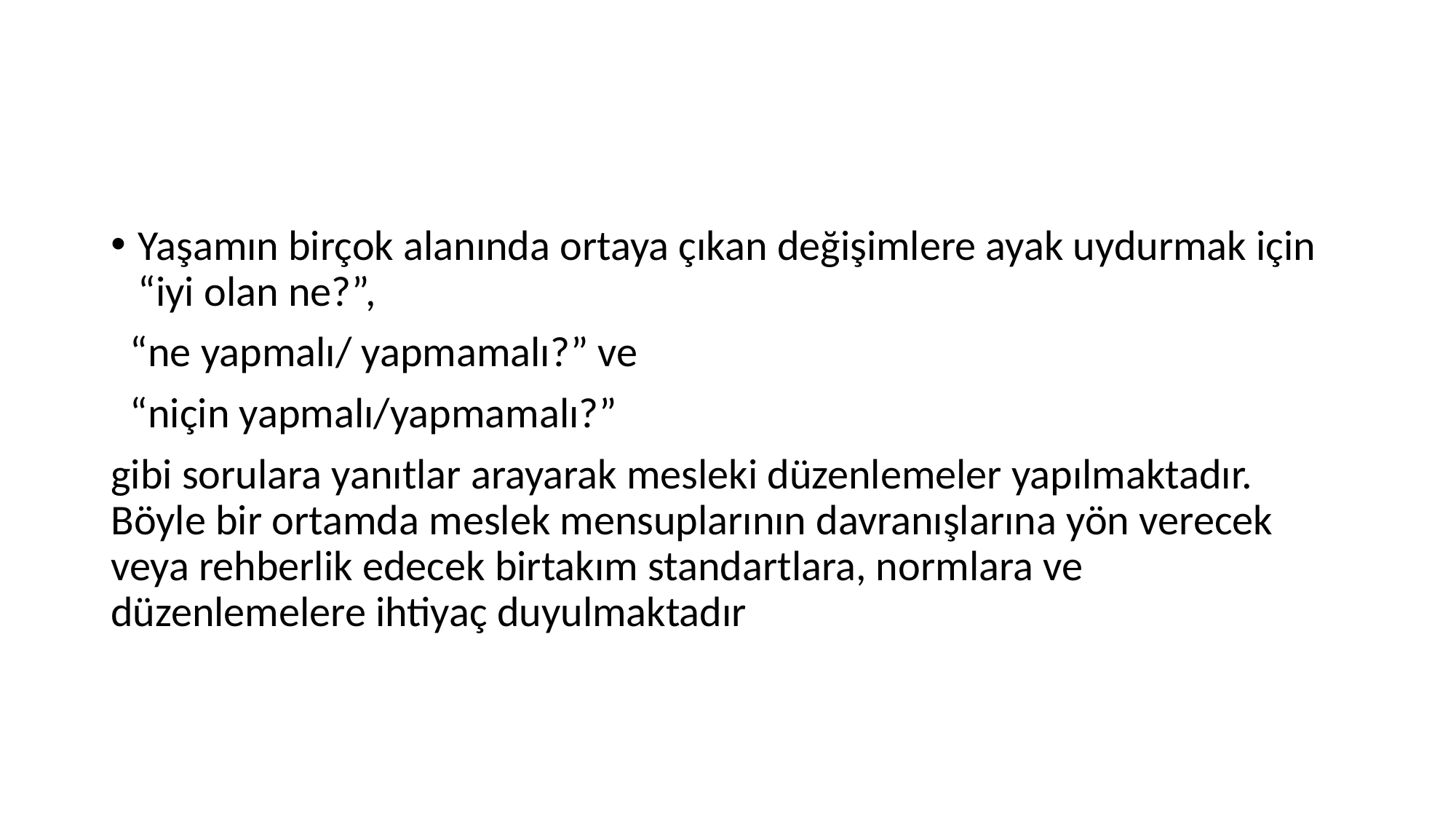

#
Yaşamın birçok alanında ortaya çıkan değişimlere ayak uydurmak için “iyi olan ne?”,
  “ne yapmalı/ yapmamalı?” ve
  “niçin yapmalı/yapmamalı?”
gibi sorulara yanıtlar arayarak mesleki düzenlemeler yapılmaktadır. Böyle bir ortamda meslek mensuplarının davranışlarına yön verecek veya rehberlik edecek birtakım standartlara, normlara ve düzenlemelere ihtiyaç duyulmaktadır